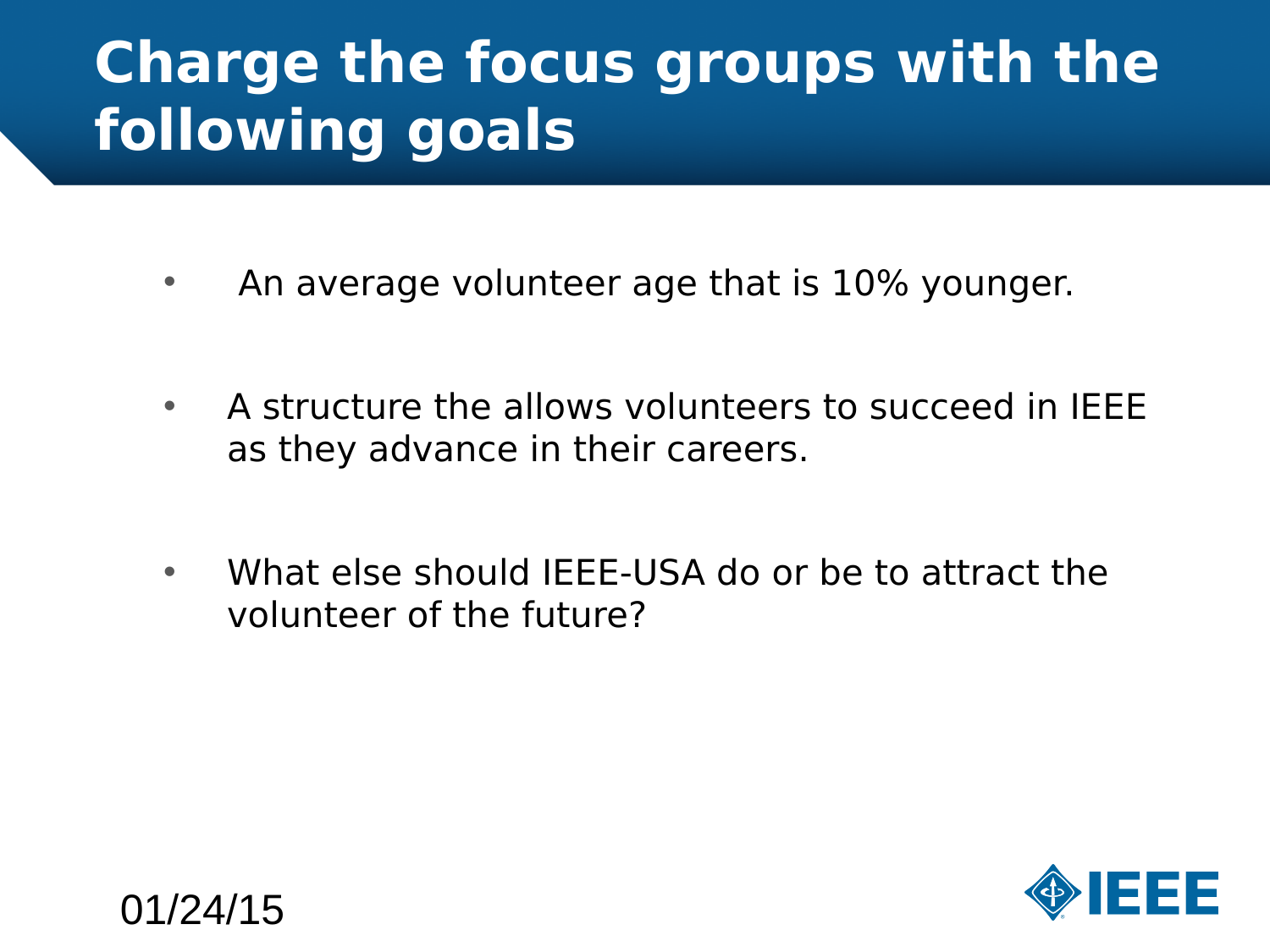

# Charge the focus groups with the following goals
 An average volunteer age that is 10% younger.

A structure the allows volunteers to succeed in IEEE as they advance in their careers.

What else should IEEE-USA do or be to attract the volunteer of the future?
01/24/15